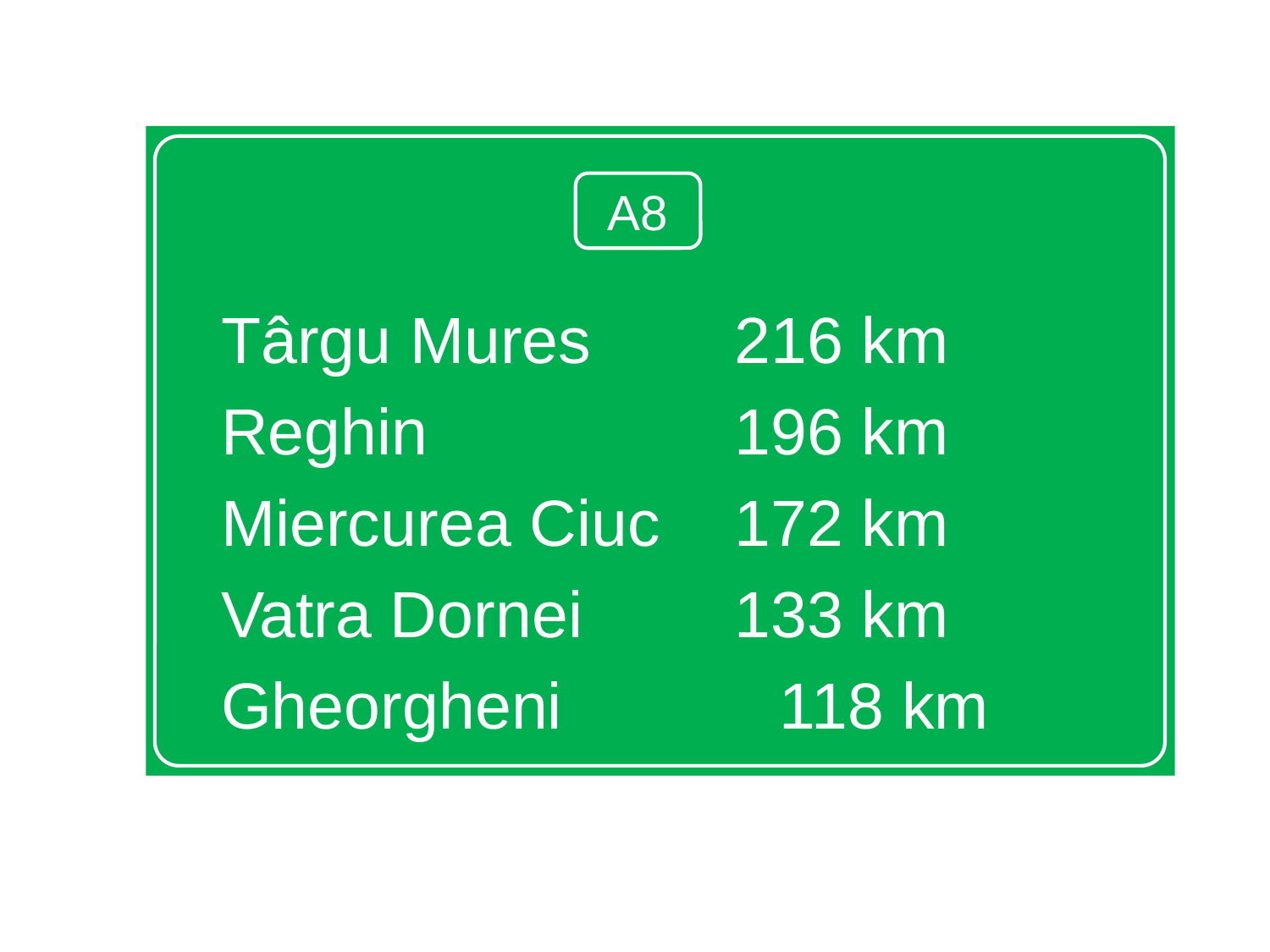

Târgu Mures		 216 km
Reghin				 196 km
Miercurea Ciuc	 172 km
Vatra Dornei		 133 km
Gheorgheni            118 km

A8